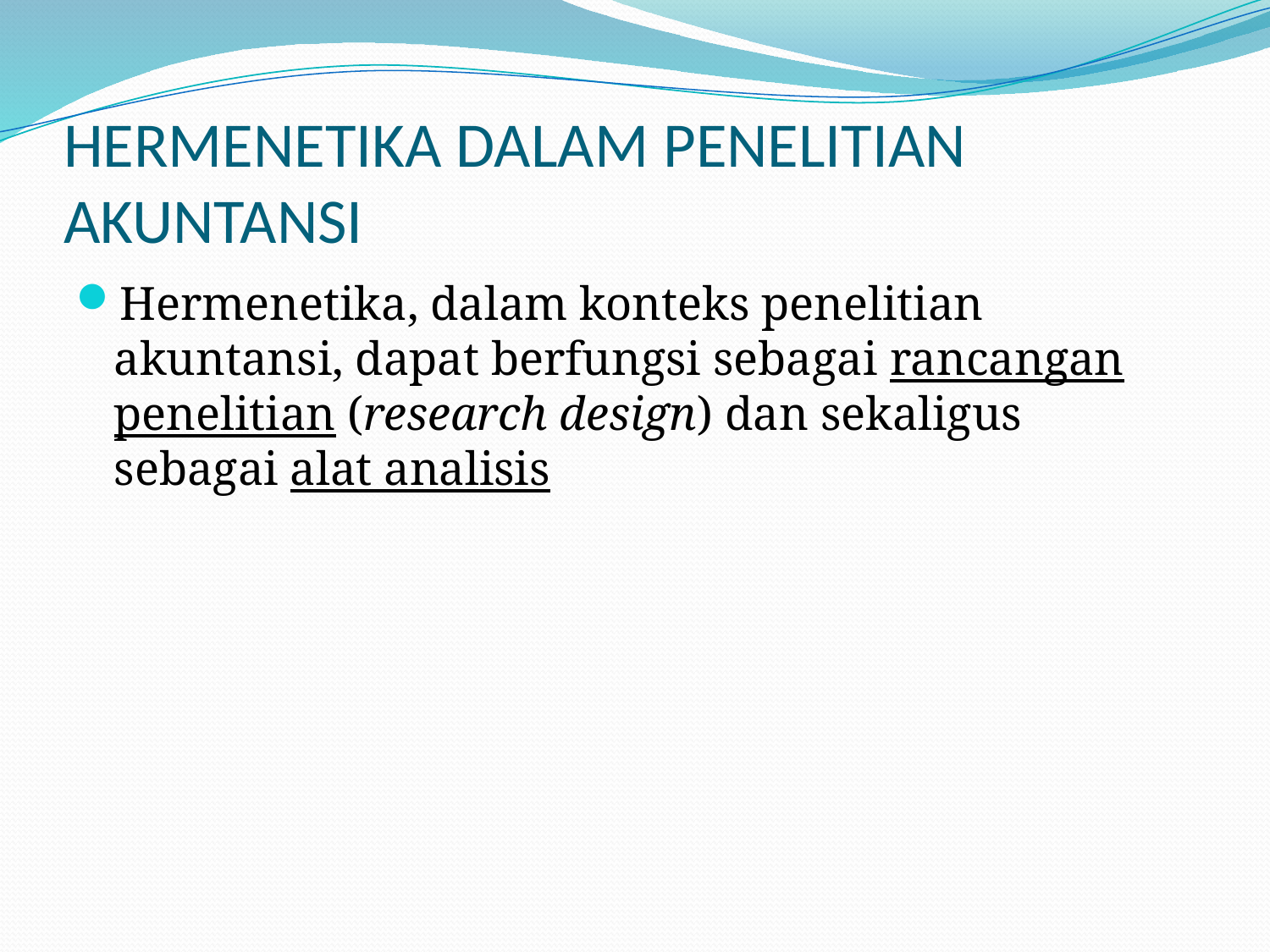

# HERMENETIKA DALAM PENELITIAN AKUNTANSI
Hermenetika, dalam konteks penelitian akuntansi, dapat berfungsi sebagai rancangan penelitian (research design) dan sekaligus sebagai alat analisis